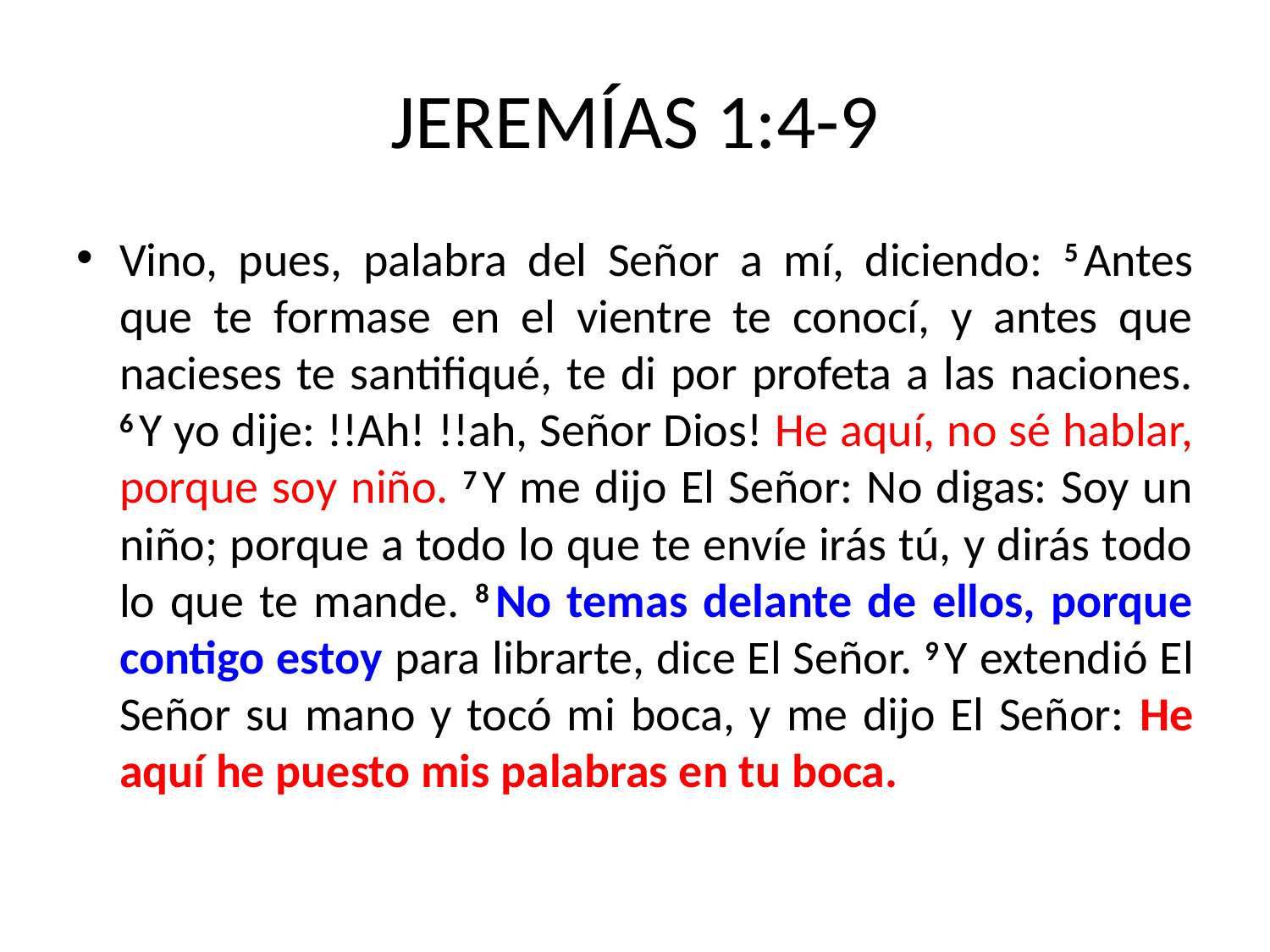

# JEREMÍAS 1:4-9
Vino, pues, palabra del Señor a mí, diciendo: 5 Antes que te formase en el vientre te conocí, y antes que nacieses te santifiqué, te di por profeta a las naciones. 6 Y yo dije: !!Ah! !!ah, Señor Dios! He aquí, no sé hablar, porque soy niño. 7 Y me dijo El Señor: No digas: Soy un niño; porque a todo lo que te envíe irás tú, y dirás todo lo que te mande. 8 No temas delante de ellos, porque contigo estoy para librarte, dice El Señor. 9 Y extendió El Señor su mano y tocó mi boca, y me dijo El Señor: He aquí he puesto mis palabras en tu boca.